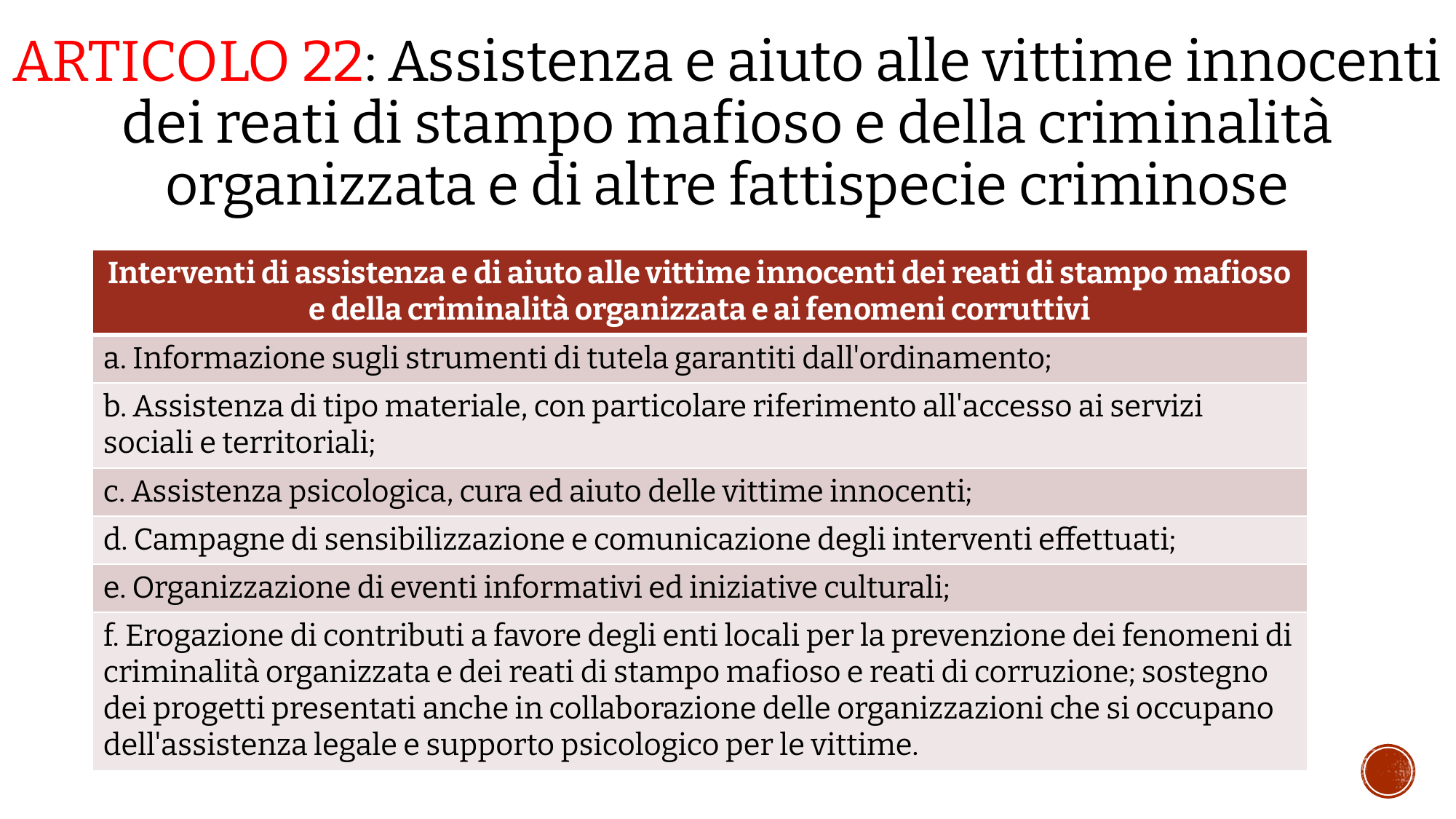

ARTICOLO 22: Assistenza e aiuto alle vittime innocenti dei reati di stampo mafioso e della criminalità organizzata e di altre fattispecie criminose
| Interventi di assistenza e di aiuto alle vittime innocenti dei reati di stampo mafioso e della criminalità organizzata e ai fenomeni corruttivi |
| --- |
| a. Informazione sugli strumenti di tutela garantiti dall'ordinamento; |
| b. Assistenza di tipo materiale, con particolare riferimento all'accesso ai servizi sociali e territoriali; |
| c. Assistenza psicologica, cura ed aiuto delle vittime innocenti; |
| d. Campagne di sensibilizzazione e comunicazione degli interventi effettuati; |
| e. Organizzazione di eventi informativi ed iniziative culturali; |
| f. Erogazione di contributi a favore degli enti locali per la prevenzione dei fenomeni di criminalità organizzata e dei reati di stampo mafioso e reati di corruzione; sostegno dei progetti presentati anche in collaborazione delle organizzazioni che si occupano dell'assistenza legale e supporto psicologico per le vittime. |